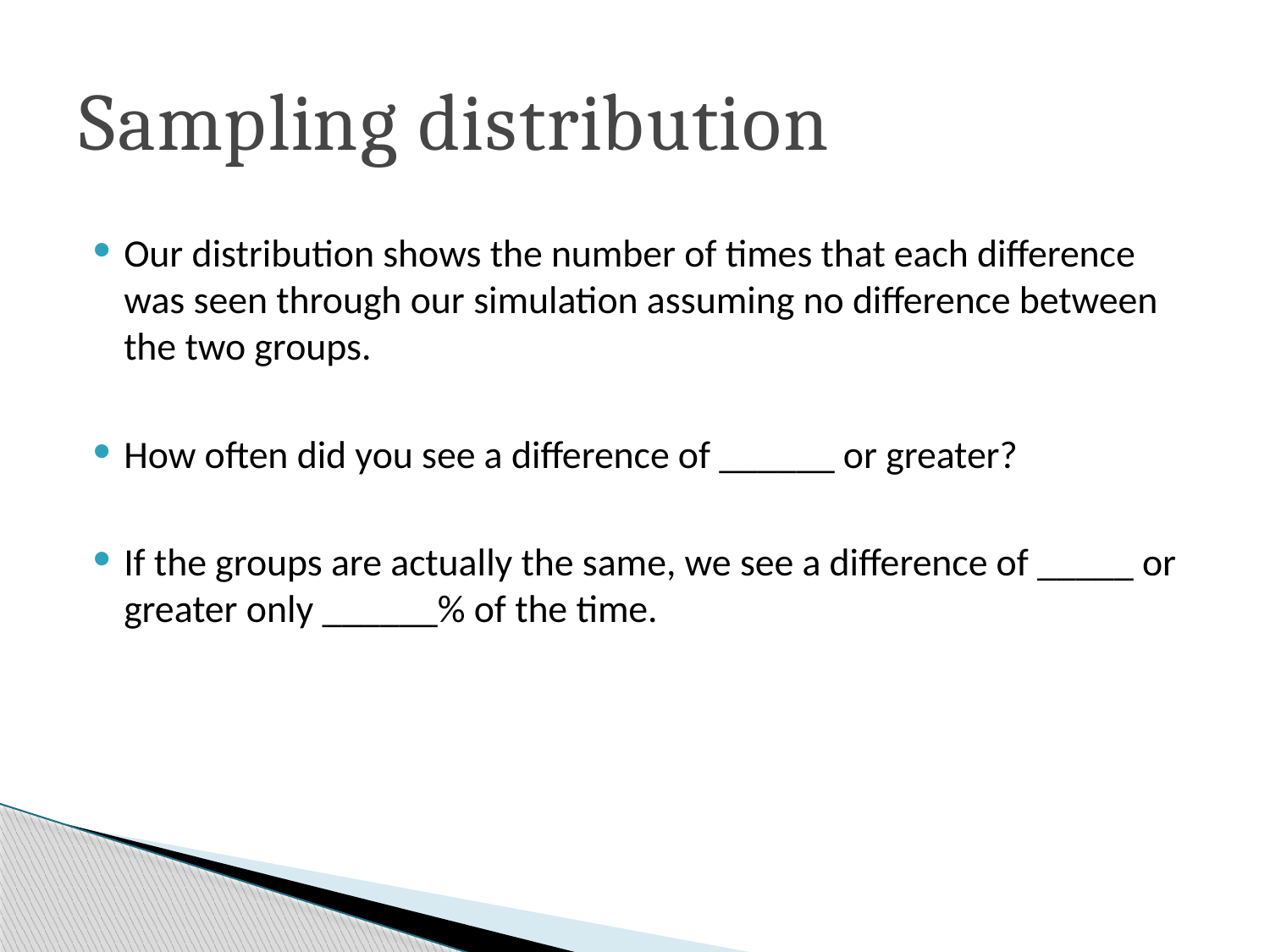

# Sampling distribution
Our distribution shows the number of times that each difference was seen through our simulation assuming no difference between the two groups.

How often did you see a difference of ______ or greater?

If the groups are actually the same, we see a difference of _____ or greater only ______% of the time.